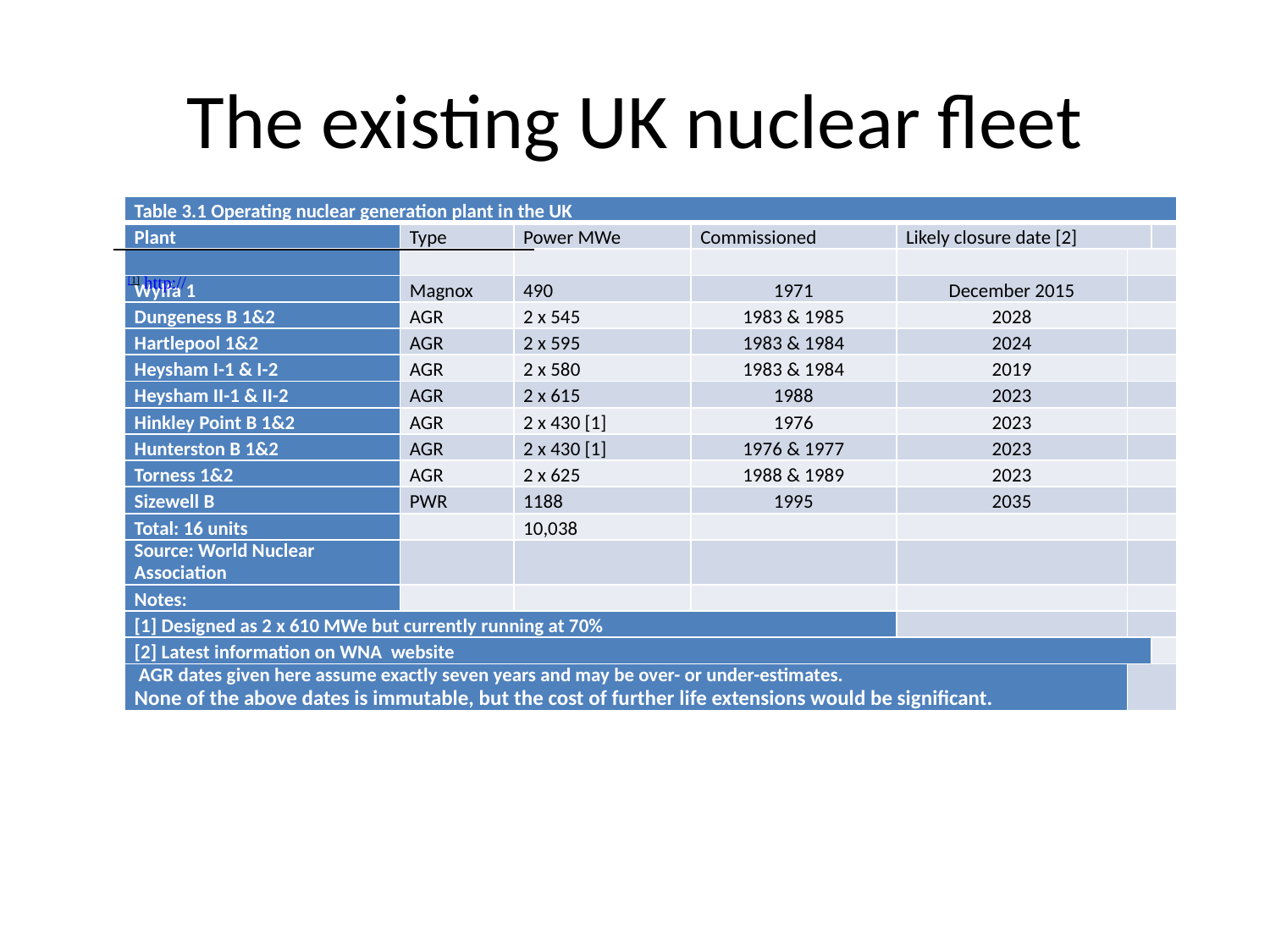

# The existing UK nuclear fleet
| Table 3.1 Operating nuclear generation plant in the UK |  |  |  |  |  |  |
| --- | --- | --- | --- | --- | --- | --- |
| Plant | Type | Power MWe | Commissioned | Likely closure date [2] |  |  |
|  |  |  |  |  |  |  |
| Wylfa 1 | Magnox | 490 | 1971 | December 2015 |  |  |
| Dungeness B 1&2 | AGR | 2 x 545 | 1983 & 1985 | 2028 |  |  |
| Hartlepool 1&2 | AGR | 2 x 595 | 1983 & 1984 | 2024 |  |  |
| Heysham I-1 & I-2 | AGR | 2 x 580 | 1983 & 1984 | 2019 |  |  |
| Heysham II-1 & II-2 | AGR | 2 x 615 | 1988 | 2023 |  |  |
| Hinkley Point B 1&2 | AGR | 2 x 430 [1] | 1976 | 2023 |  |  |
| Hunterston B 1&2 | AGR | 2 x 430 [1] | 1976 & 1977 | 2023 |  |  |
| Torness 1&2 | AGR | 2 x 625 | 1988 & 1989 | 2023 |  |  |
| Sizewell B | PWR | 1188 | 1995 | 2035 |  |  |
| Total: 16 units |  | 10,038 |  |  |  |  |
| Source: World Nuclear Association |  |  |  |  |  |  |
| Notes: |  |  |  |  |  |  |
| [1] Designed as 2 x 610 MWe but currently running at 70% |  |  |  |  |  |  |
| [2] Latest information on WNA website |  |  |  |  |  |  |
| AGR dates given here assume exactly seven years and may be over- or under-estimates. None of the above dates is immutable, but the cost of further life extensions would be significant. |  |  |  |  |  |  |

[1] http://